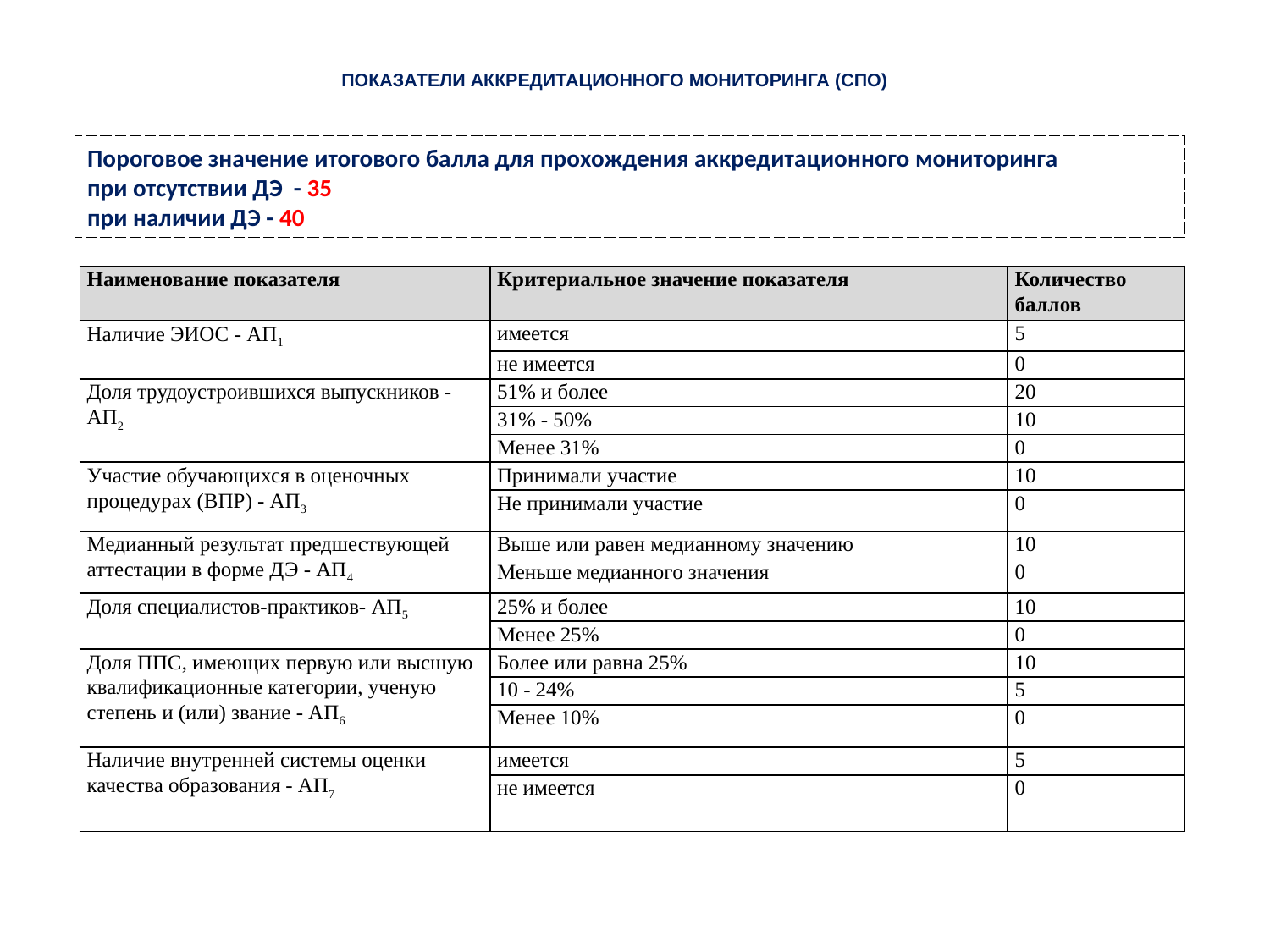

# ПОКАЗАТЕЛИ АККРЕДИТАЦИОННОГО МОНИТОРИНГА (СПО)

Пороговое значение итогового балла для прохождения аккредитационного мониторинга
при отсутствии ДЭ  - 35
при наличии ДЭ - 40
| Наименование показателя | Критериальное значение показателя | Количество баллов |
| --- | --- | --- |
| Наличие ЭИОС - АП1 | имеется | 5 |
|  | не имеется | 0 |
| Доля трудоустроившихся выпускников - АП2 | 51% и более | 20 |
|  | 31% - 50% | 10 |
|  | Менее 31% | 0 |
| Участие обучающихся в оценочных процедурах (ВПР) - АП3 | Принимали участие | 10 |
|  | Не принимали участие | 0 |
| Медианный результат предшествующей аттестации в форме ДЭ - АП4 | Выше или равен медианному значению | 10 |
|  | Меньше медианного значения | 0 |
| Доля специалистов-практиков- АП5 | 25% и более | 10 |
|  | Менее 25% | 0 |
| Доля ППС, имеющих первую или высшую квалификационные категории, ученую степень и (или) звание - АП6 | Более или равна 25% | 10 |
|  | 10 - 24% | 5 |
|  | Менее 10% | 0 |
| Наличие внутренней системы оценки качества образования - АП7 | имеется | 5 |
|  | не имеется | 0 |